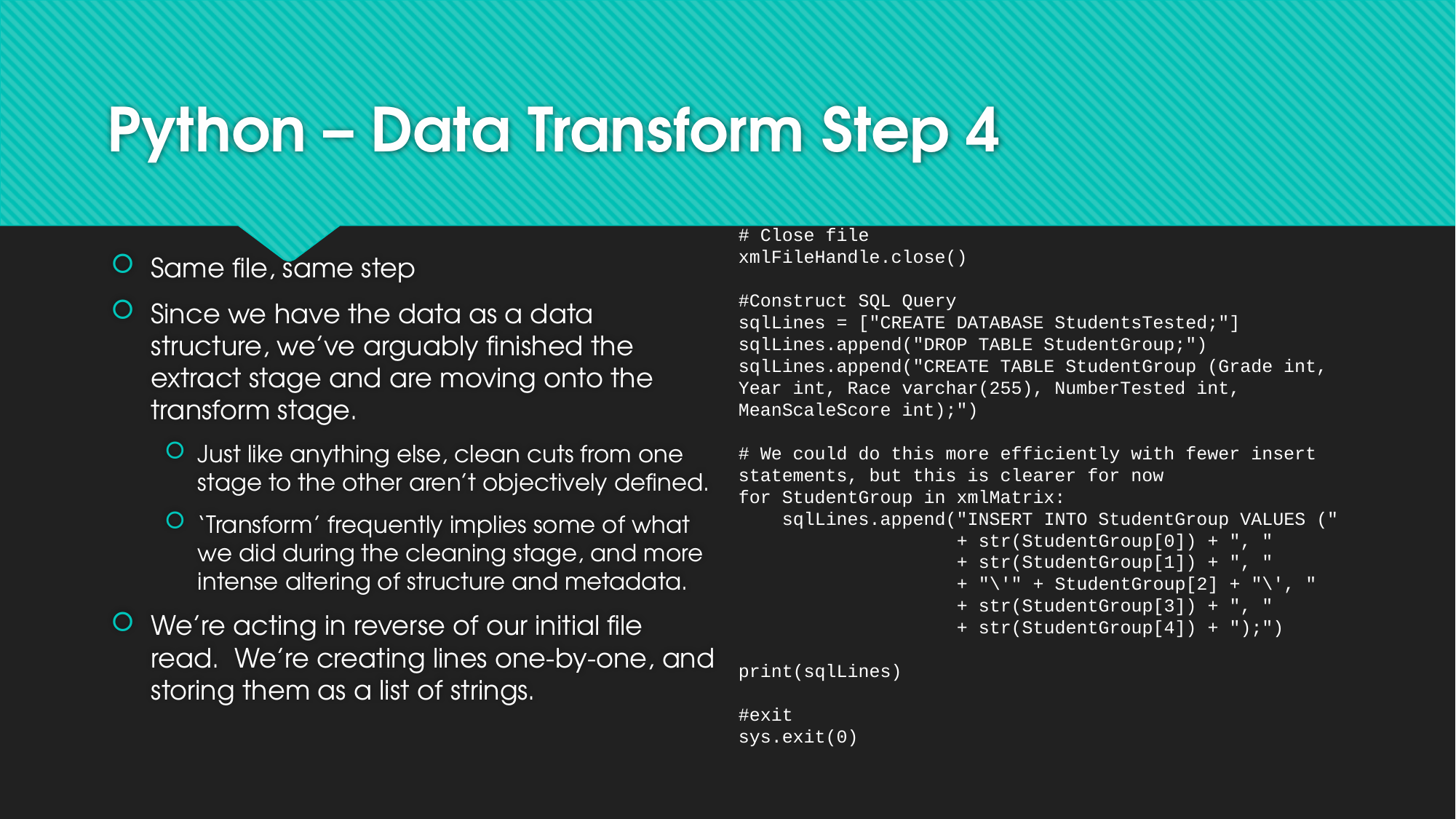

# Python – Data Transform Step 4
Same file, same step
Since we have the data as a data structure, we’ve arguably finished the extract stage and are moving onto the transform stage.
Just like anything else, clean cuts from one stage to the other aren’t objectively defined.
‘Transform’ frequently implies some of what we did during the cleaning stage, and more intense altering of structure and metadata.
We’re acting in reverse of our initial file read.  We’re creating lines one-by-one, and storing them as a list of strings.
# Close file
xmlFileHandle.close()

#Construct SQL Query
sqlLines = ["CREATE DATABASE StudentsTested;"]
sqlLines.append("DROP TABLE StudentGroup;")
sqlLines.append("CREATE TABLE StudentGroup (Grade int, Year int, Race varchar(255), NumberTested int, MeanScaleScore int);")

# We could do this more efficiently with fewer insert statements, but this is clearer for now
for StudentGroup in xmlMatrix:
    sqlLines.append("INSERT INTO StudentGroup VALUES ("
                    + str(StudentGroup[0]) + ", "
                    + str(StudentGroup[1]) + ", "
                    + "\'" + StudentGroup[2] + "\', "
                    + str(StudentGroup[3]) + ", "
                    + str(StudentGroup[4]) + ");")

print(sqlLines)

#exit
sys.exit(0)